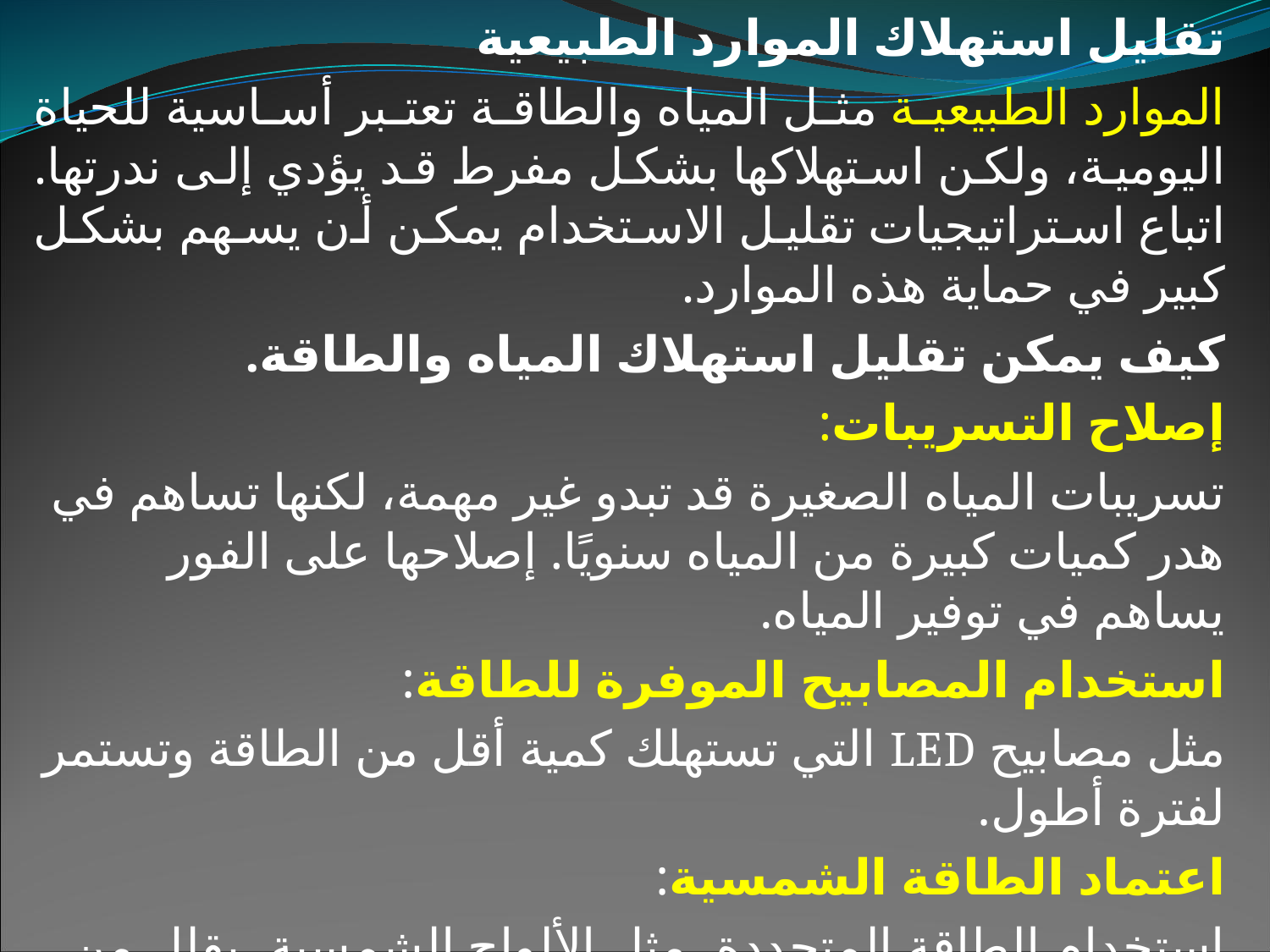

تقليل استهلاك الموارد الطبيعية
الموارد الطبيعية مثل المياه والطاقة تعتبر أساسية للحياة اليومية، ولكن استهلاكها بشكل مفرط قد يؤدي إلى ندرتها. اتباع استراتيجيات تقليل الاستخدام يمكن أن يسهم بشكل كبير في حماية هذه الموارد.
كيف يمكن تقليل استهلاك المياه والطاقة.
إصلاح التسريبات:
تسريبات المياه الصغيرة قد تبدو غير مهمة، لكنها تساهم في هدر كميات كبيرة من المياه سنويًا. إصلاحها على الفور يساهم في توفير المياه.
استخدام المصابيح الموفرة للطاقة:
مثل مصابيح LED التي تستهلك كمية أقل من الطاقة وتستمر لفترة أطول.
اعتماد الطاقة الشمسية:
استخدام الطاقة المتجددة، مثل الألواح الشمسية، يقلل من الاعتماد على الوقود الأحفوري الضار بالبيئة.